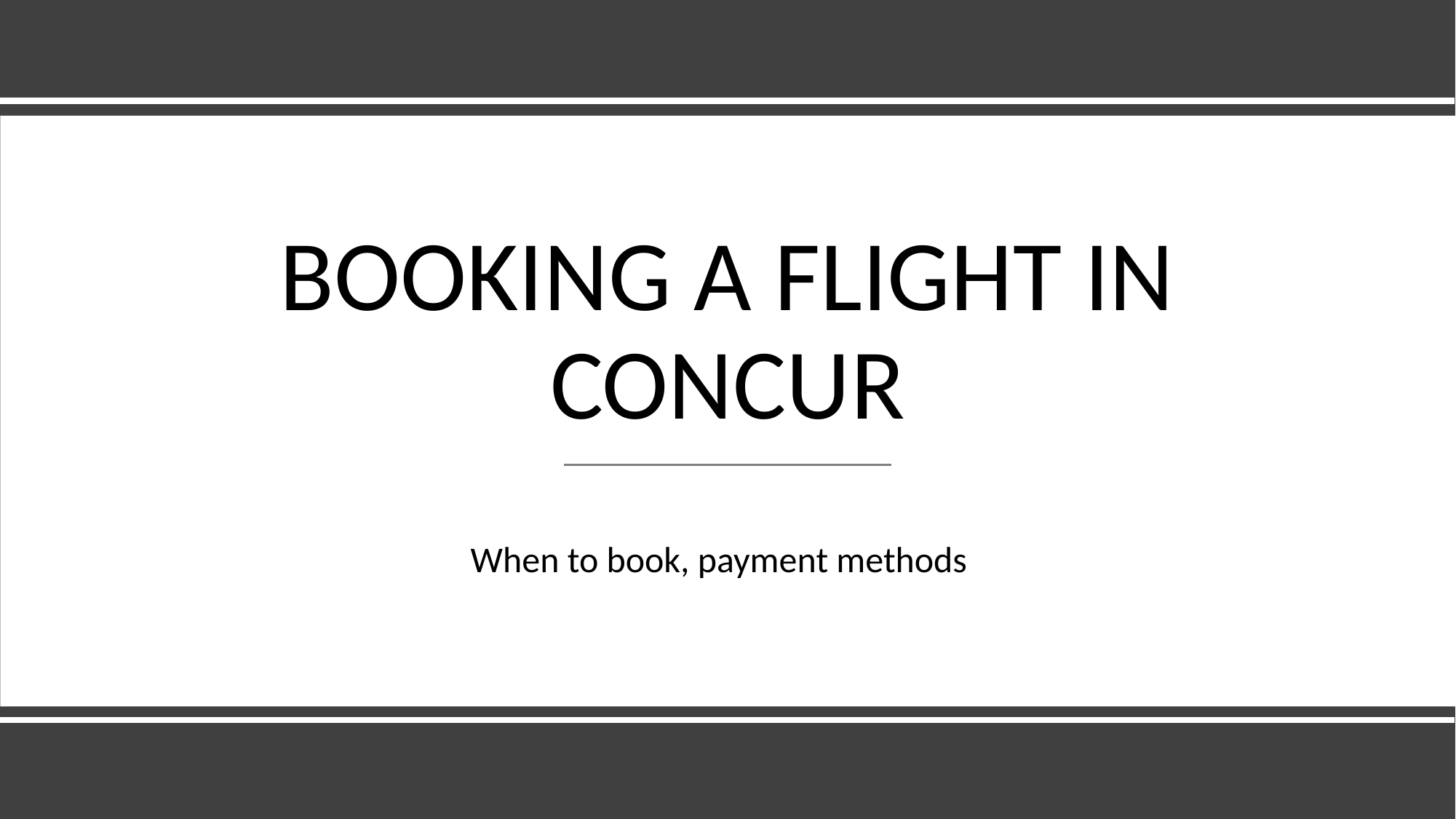

# BOOKING A FLIGHT IN CONCUR
When to book, payment methods